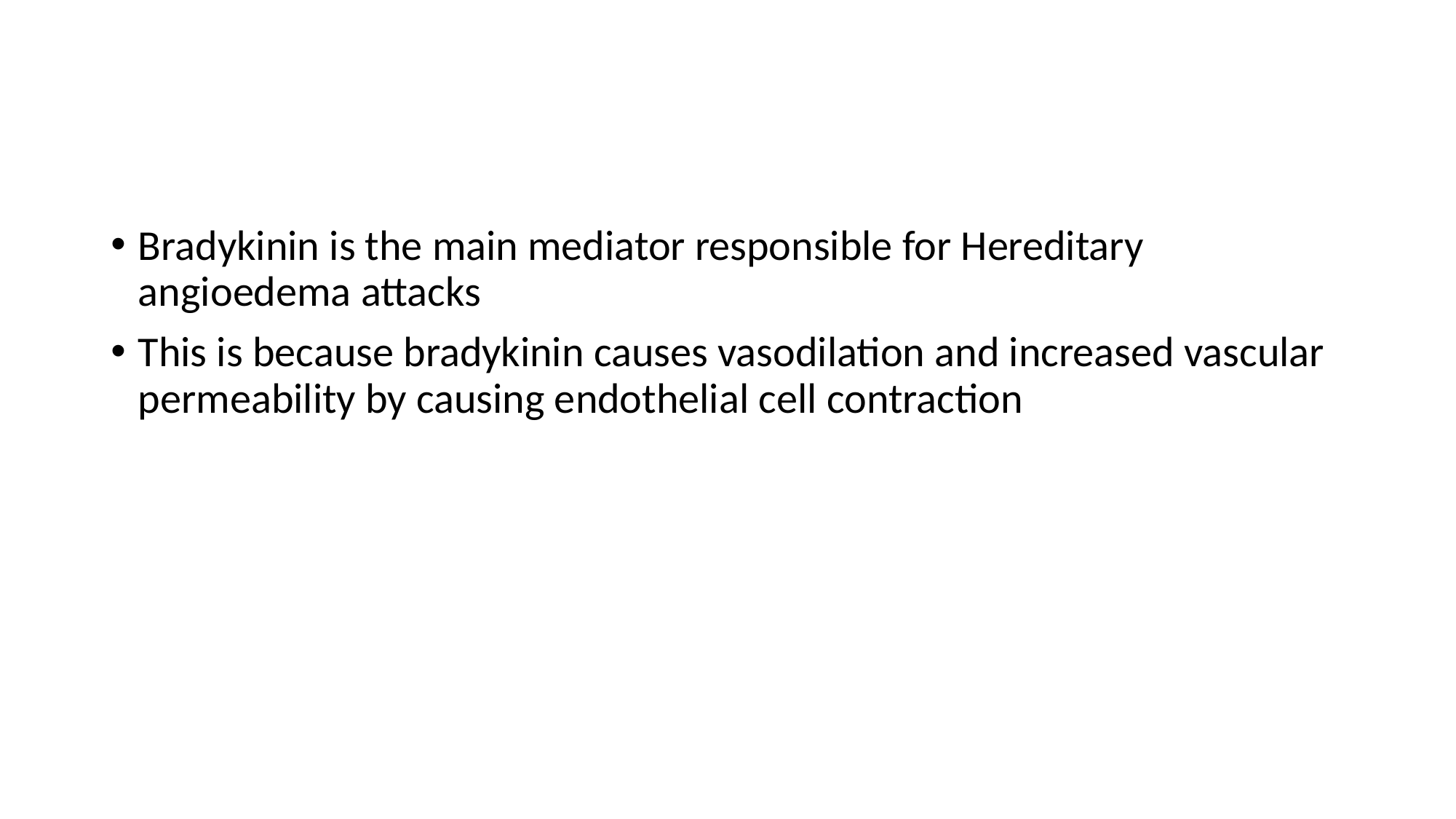

#
Bradykinin is the main mediator responsible for Hereditary angioedema attacks
This is because bradykinin causes vasodilation and increased vascular permeability by causing endothelial cell contraction